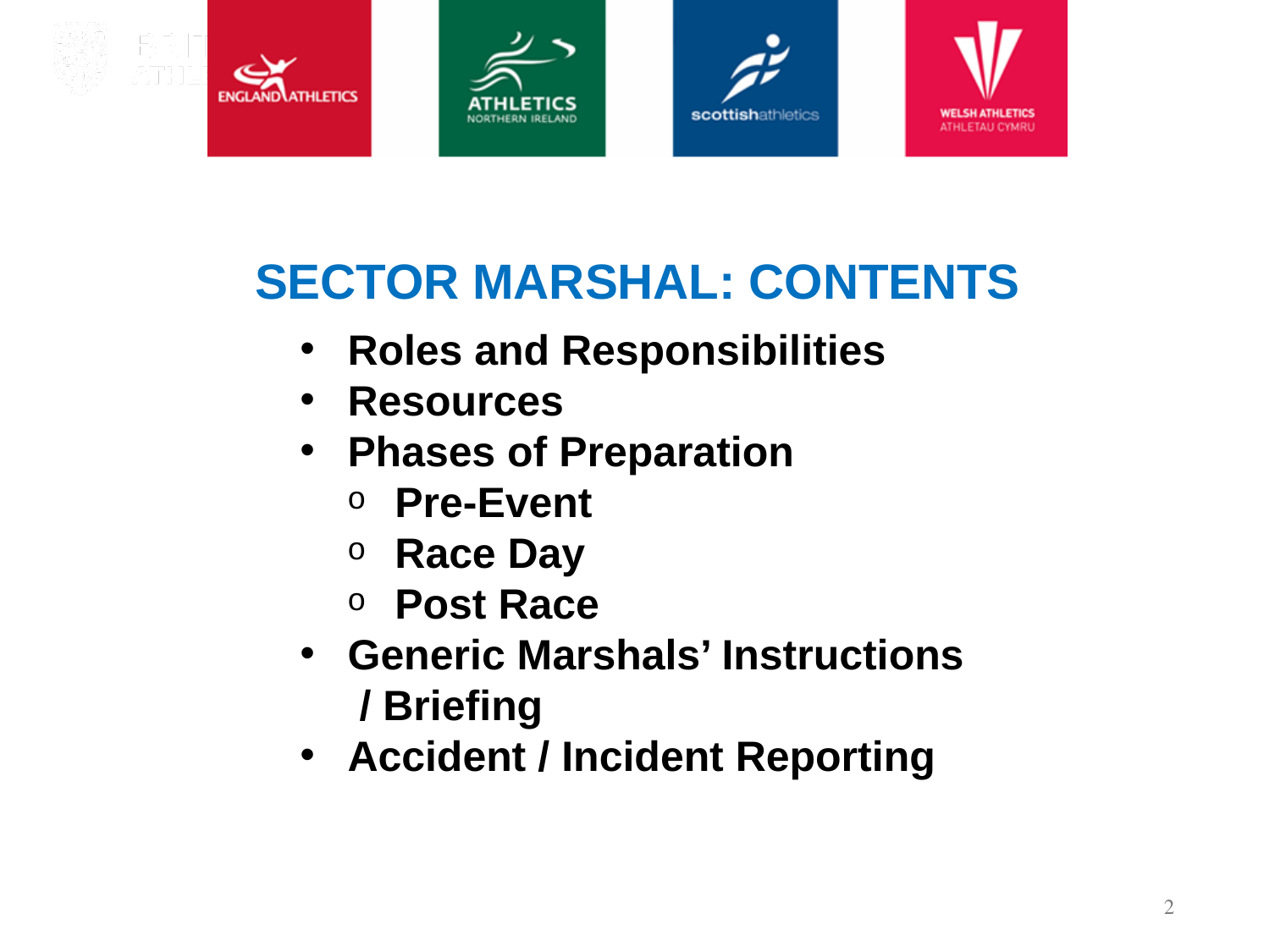

SECTOR MARSHAL: CONTENTS
Roles and Responsibilities
Resources
Phases of Preparation
Pre-Event
Race Day
Post Race
Generic Marshals’ Instructions  / Briefing
Accident / Incident Reporting
2